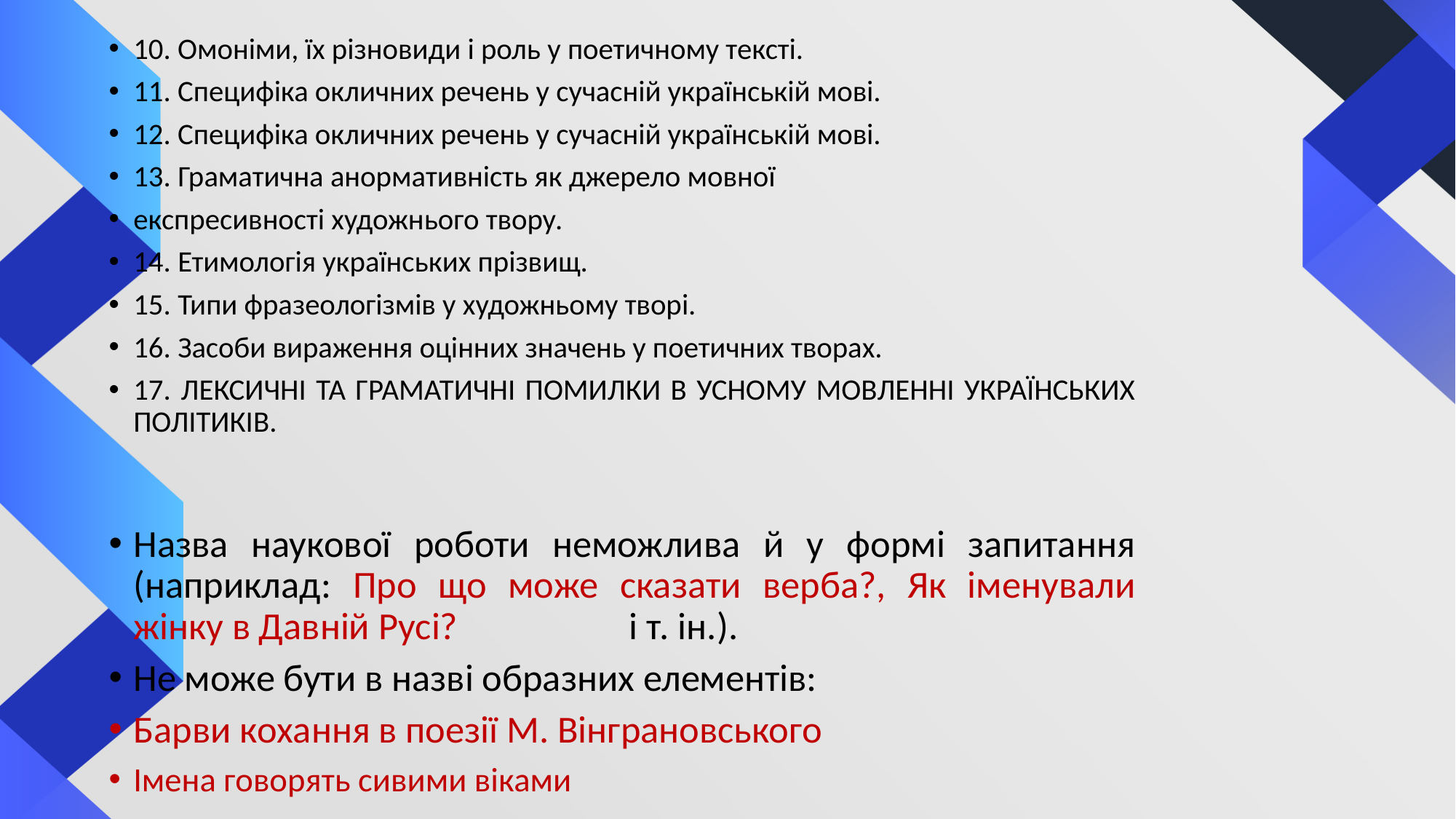

10. Омоніми, їх різновиди і роль у поетичному тексті.
11. Специфіка окличних речень у сучасній українській мові.
12. Специфіка окличних речень у сучасній українській мові.
13. Граматична анормативність як джерело мовної
експресивності художнього твору.
14. Етимологія українських прізвищ.
15. Типи фразеологізмів у художньому творі.
16. Засоби вираження оцінних значень у поетичних творах.
17. ЛЕКСИЧНІ ТА ГРАМАТИЧНІ ПОМИЛКИ В УСНОМУ МОВЛЕННІ УКРАЇНСЬКИХ ПОЛІТИКІВ.

Назва наукової роботи неможлива й у формі запитання (наприклад: Про що може сказати верба?, Як іменували жінку в Давній Русі?                    і т. ін.).
Не може бути в назві образних елементів:
Барви кохання в поезії М. Вінграновського
Імена говорять сивими віками